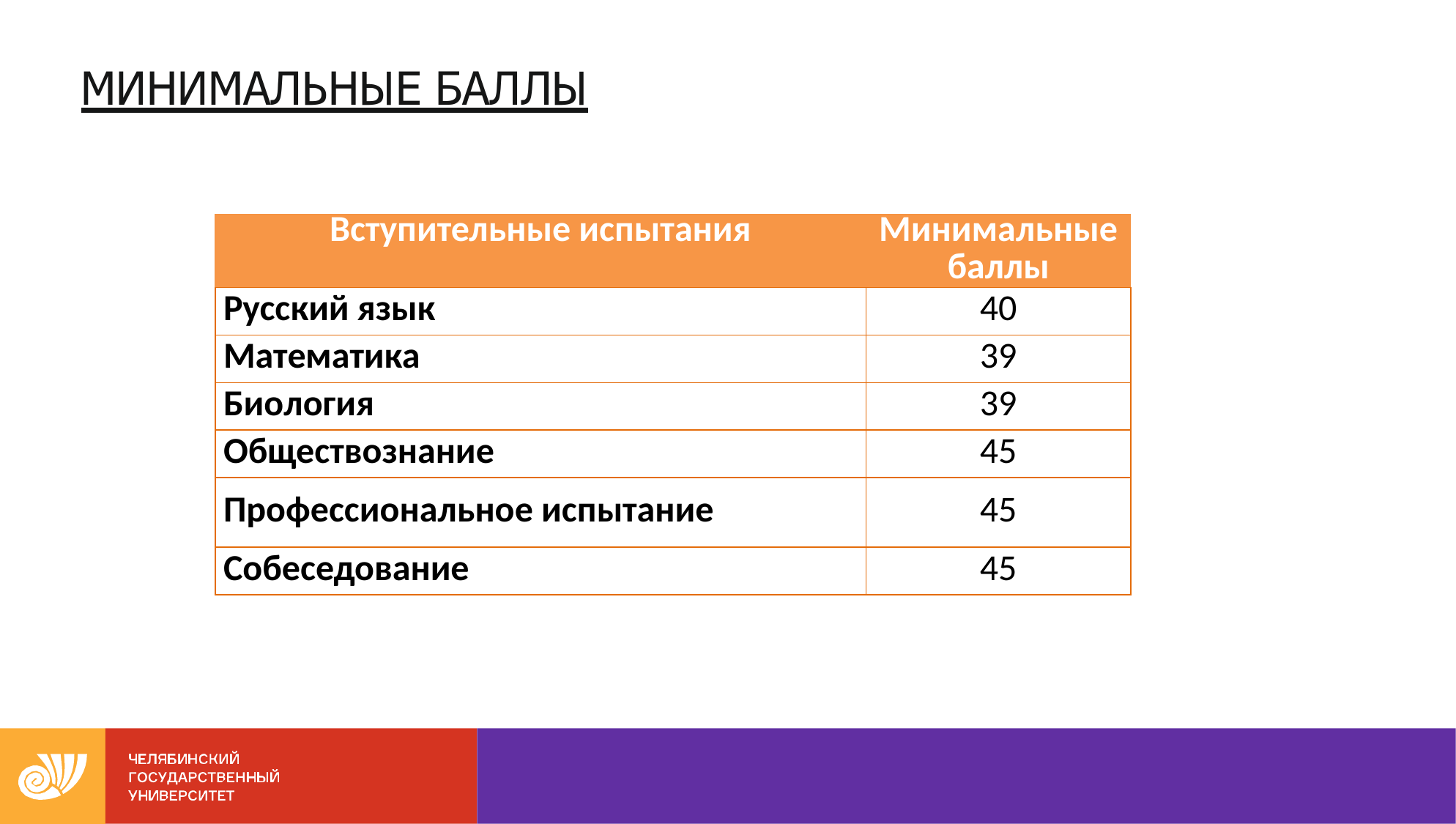

# МИНИМАЛЬНЫЕ БАЛЛЫ
| Вступительные испытания | Минимальные баллы |
| --- | --- |
| Русский язык | 40 |
| Математика | 39 |
| Биология | 39 |
| Обществознание | 45 |
| Профессиональное испытание | 45 |
| Собеседование | 45 |